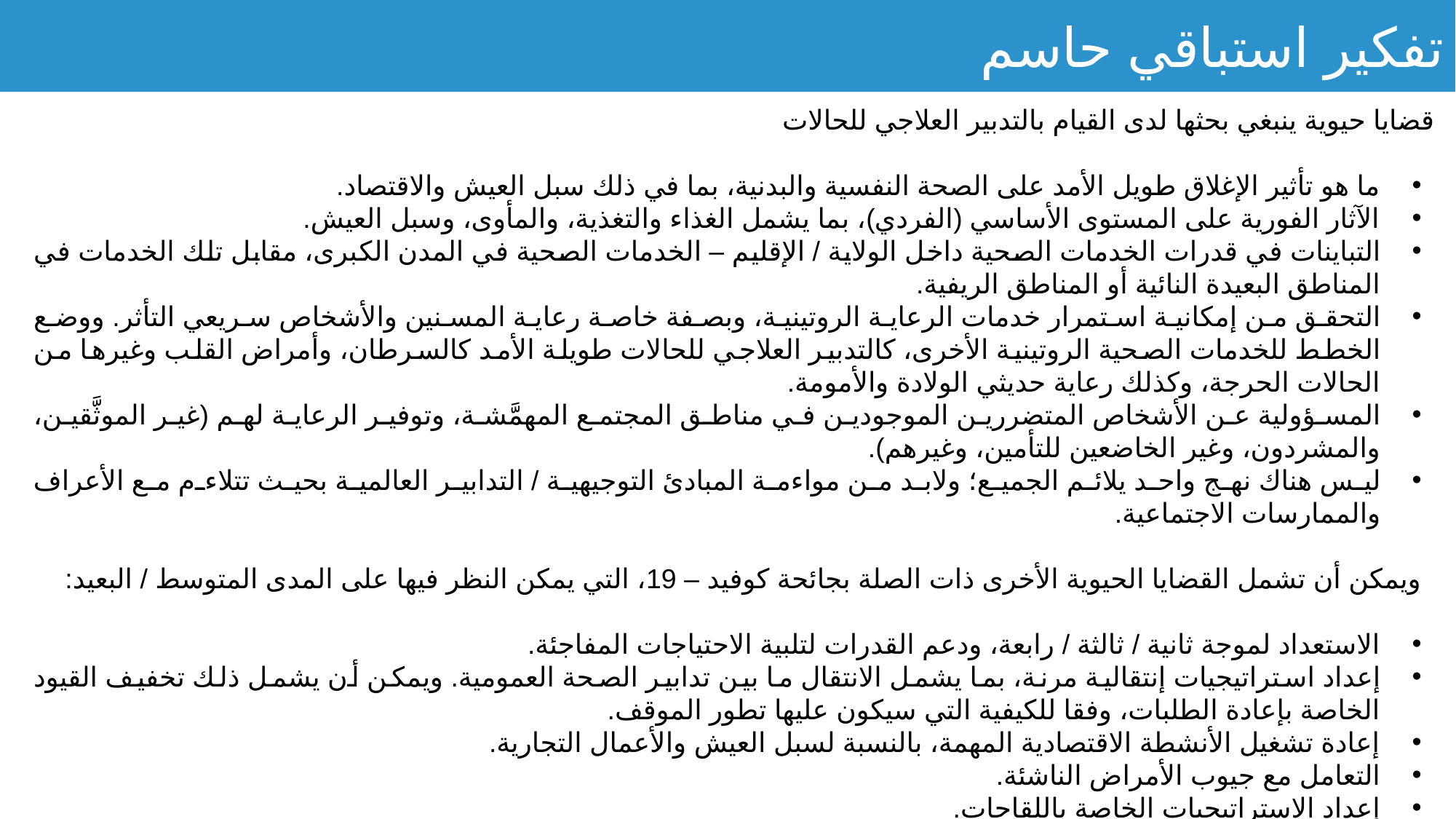

# تفكير استباقي حاسم
قضايا حيوية ينبغي بحثها لدى القيام بالتدبير العلاجي للحالات

ما هو تأثير الإغلاق طويل الأمد على الصحة النفسية والبدنية، بما في ذلك سبل العيش والاقتصاد.
الآثار الفورية على المستوى الأساسي (الفردي)، بما يشمل الغذاء والتغذية، والمأوى، وسبل العيش.
التباينات في قدرات الخدمات الصحية داخل الولاية / الإقليم – الخدمات الصحية في المدن الكبرى، مقابل تلك الخدمات في المناطق البعيدة النائية أو المناطق الريفية.
التحقق من إمكانية استمرار خدمات الرعاية الروتينية، وبصفة خاصة رعاية المسنين والأشخاص سريعي التأثر. ووضع الخطط للخدمات الصحية الروتينية الأخرى، كالتدبير العلاجي للحالات طويلة الأمد كالسرطان، وأمراض القلب وغيرها من الحالات الحرجة، وكذلك رعاية حديثي الولادة والأمومة.
المسؤولية عن الأشخاص المتضررين الموجودين في مناطق المجتمع المهمَّشة، وتوفير الرعاية لهم (غير الموثَّقين، والمشردون، وغير الخاضعين للتأمين، وغيرهم).
ليس هناك نهج واحد يلائم الجميع؛ ولابد من مواءمة المبادئ التوجيهية / التدابير العالمية بحيث تتلاءم مع الأعراف والممارسات الاجتماعية.

ويمكن أن تشمل القضايا الحيوية الأخرى ذات الصلة بجائحة كوفيد – 19، التي يمكن النظر فيها على المدى المتوسط / البعيد:

الاستعداد لموجة ثانية / ثالثة / رابعة، ودعم القدرات لتلبية الاحتياجات المفاجئة.
إعداد استراتيجيات إنتقالية مرنة، بما يشمل الانتقال ما بين تدابير الصحة العمومية. ويمكن أن يشمل ذلك تخفيف القيود الخاصة بإعادة الطلبات، وفقا للكيفية التي سيكون عليها تطور الموقف.
إعادة تشغيل الأنشطة الاقتصادية المهمة، بالنسبة لسبل العيش والأعمال التجارية.
التعامل مع جيوب الأمراض الناشئة.
إعداد الاستراتيجيات الخاصة باللقاحات.